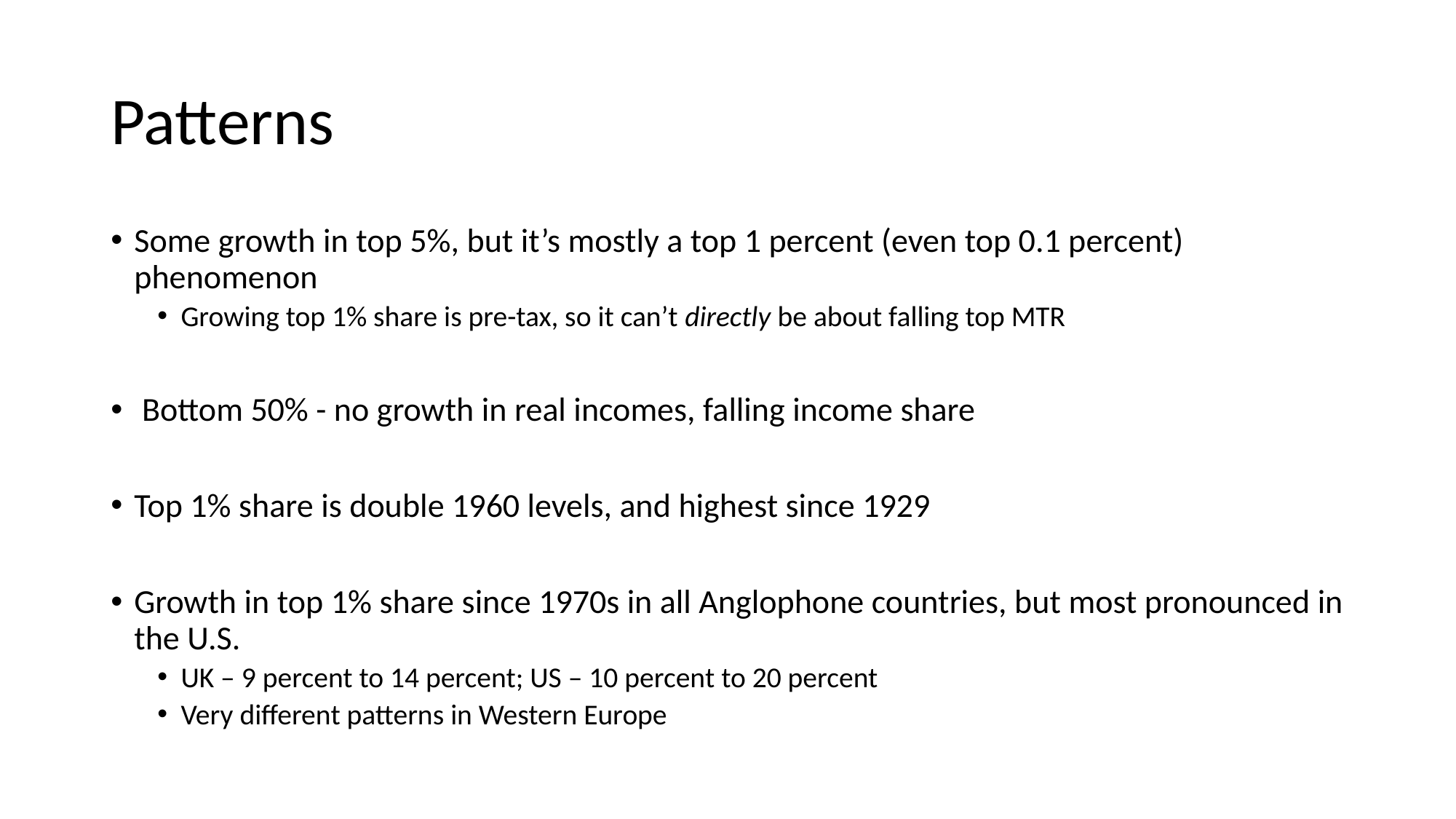

# Patterns
Some growth in top 5%, but it’s mostly a top 1 percent (even top 0.1 percent) phenomenon
Growing top 1% share is pre-tax, so it can’t directly be about falling top MTR

 Bottom 50% - no growth in real incomes, falling income share

Top 1% share is double 1960 levels, and highest since 1929

Growth in top 1% share since 1970s in all Anglophone countries, but most pronounced in the U.S.
UK – 9 percent to 14 percent; US – 10 percent to 20 percent
Very different patterns in Western Europe